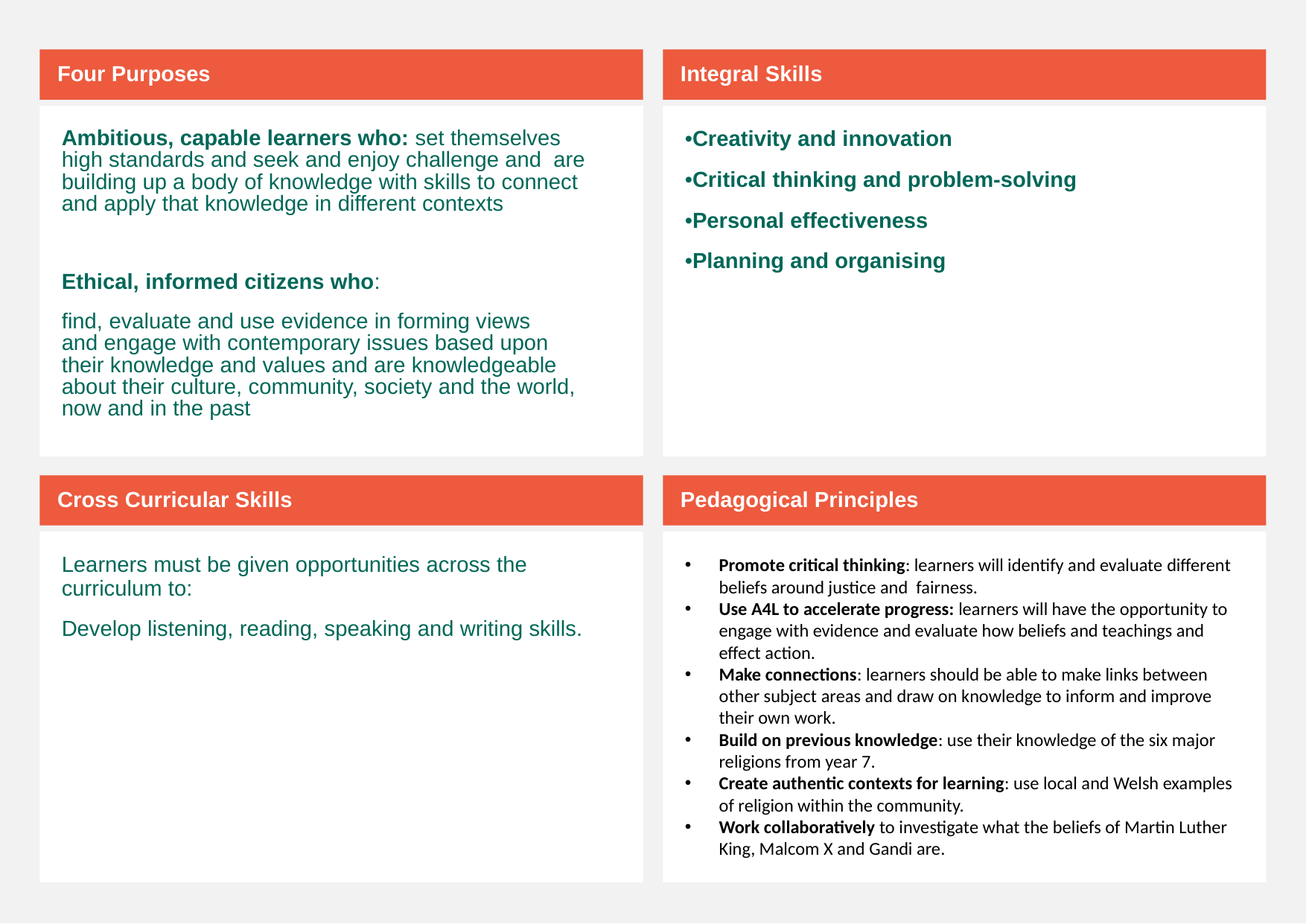

Four Purposes
Integral Skills
Ambitious, capable learners who: set themselves high standards and seek and enjoy challenge and  are building up a body of knowledge with skills to connect and apply that knowledge in different contexts  ​
  ​
Ethical, informed citizens who: ​
find, evaluate and use evidence in forming views and engage with contemporary issues based upon their knowledge and values and are knowledgeable about their culture, community, society and the world, now and in the past

•Creativity and innovation
•Critical thinking and problem-solving
•Personal effectiveness
•Planning and organising

Cross Curricular Skills
Pedagogical Principles
Learners must be given opportunities across the curriculum to:
Develop listening, reading, speaking and writing skills.

Promote critical thinking: learners will identify and evaluate different beliefs around justice and  fairness.
Use A4L to accelerate progress: learners will have the opportunity to engage with evidence and evaluate how beliefs and teachings and effect action.
Make connections: learners should be able to make links between other subject areas and draw on knowledge to inform and improve their own work.
Build on previous knowledge: use their knowledge of the six major religions from year 7.
Create authentic contexts for learning: use local and Welsh examples of religion within the community.
Work collaboratively to investigate what the beliefs of Martin Luther King, Malcom X and Gandi are.